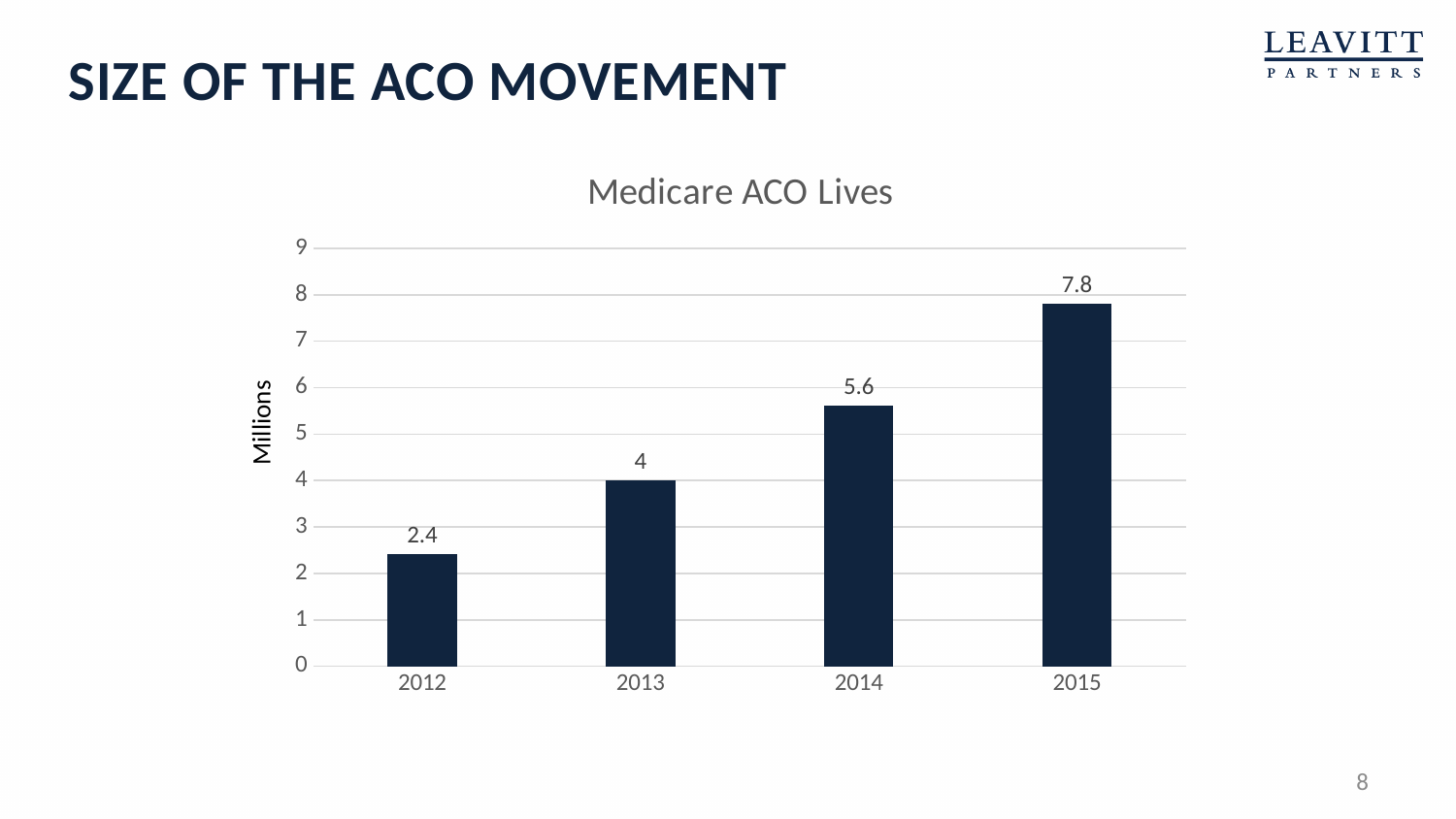

# Size of the aco movement

### Chart:

| Category | Medicare ACO Lives |
|---|---|
| 2012 | 2.4 |
| 2013 | 4.0 |
| 2014 | 5.6 |
| 2015 | 7.8 |
Millions
8